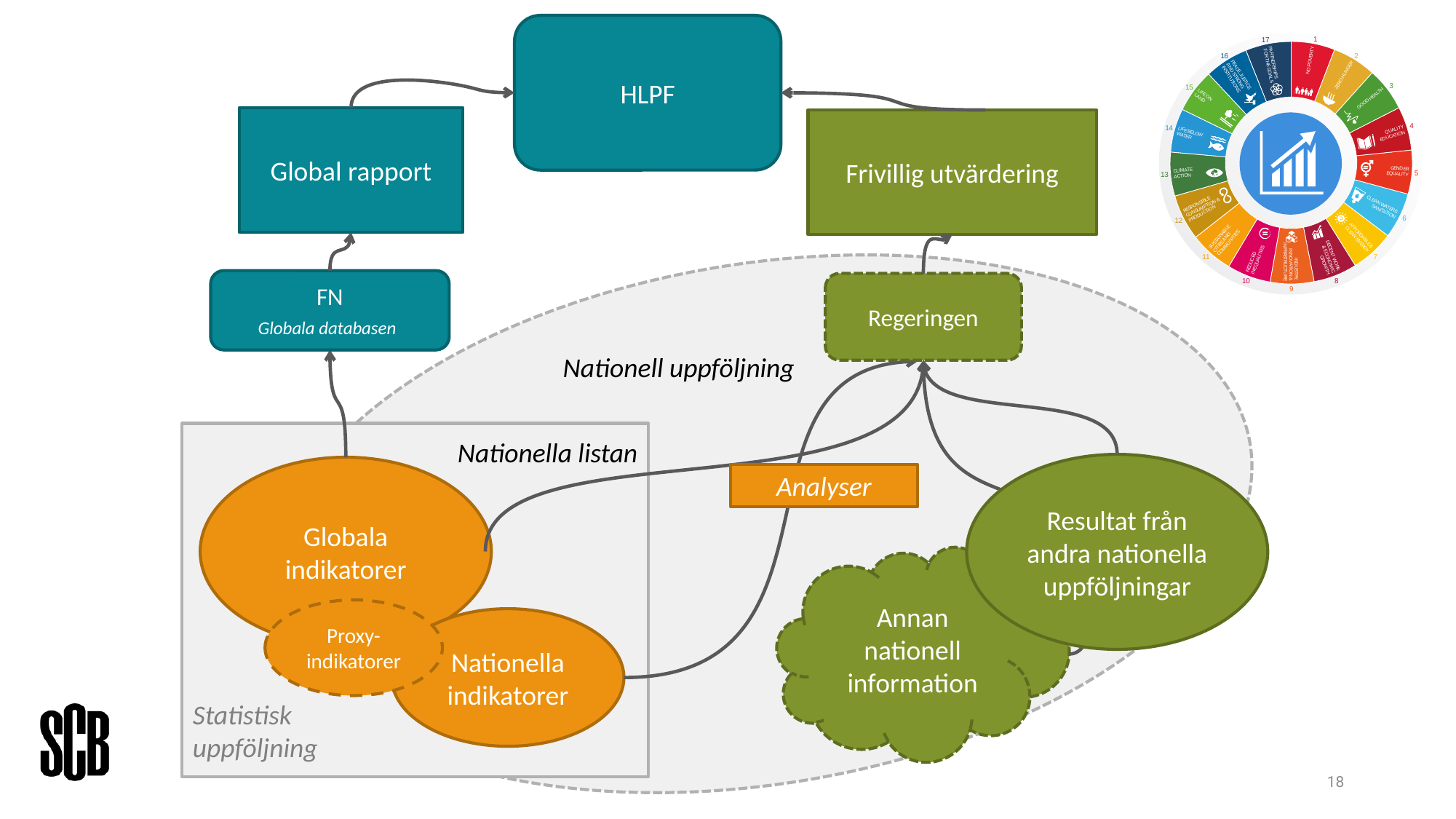

HLPF
Global rapport
Frivillig utvärdering

Nationell uppföljning
FN
Globala databasen
Regeringen
Annan nationell information
Nationella indikatorer
Resultat från andra nationella uppföljningar
Nationella listan

Statistisk
uppföljning

Globala indikatorer
Analyser
Proxy-indikatorer
18